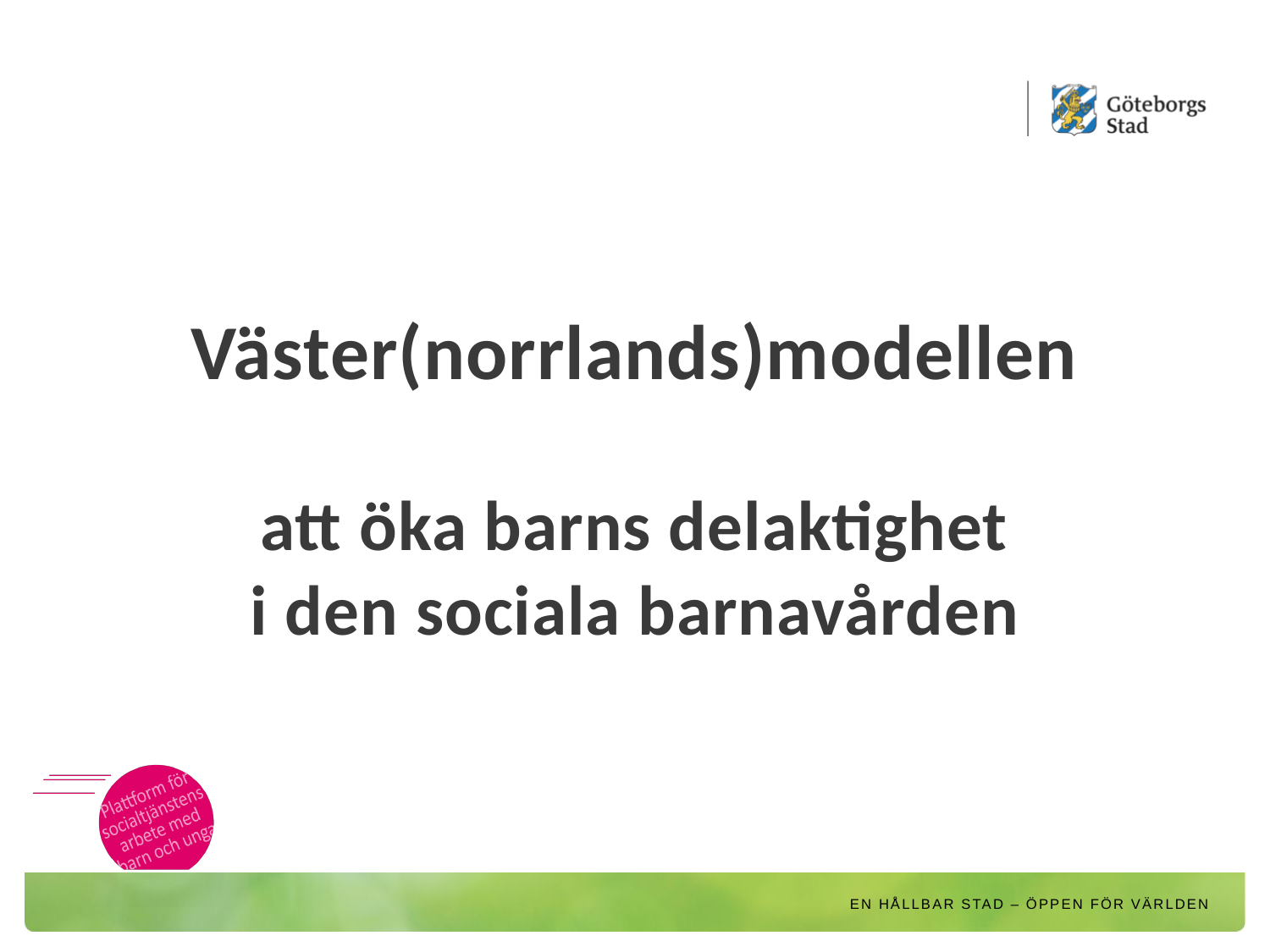

# Väster(norrlands)modellen att öka barns delaktighet i den sociala barnavården
EN HÅLLBAR STAD – ÖPPEN FÖR VÄRLDEN